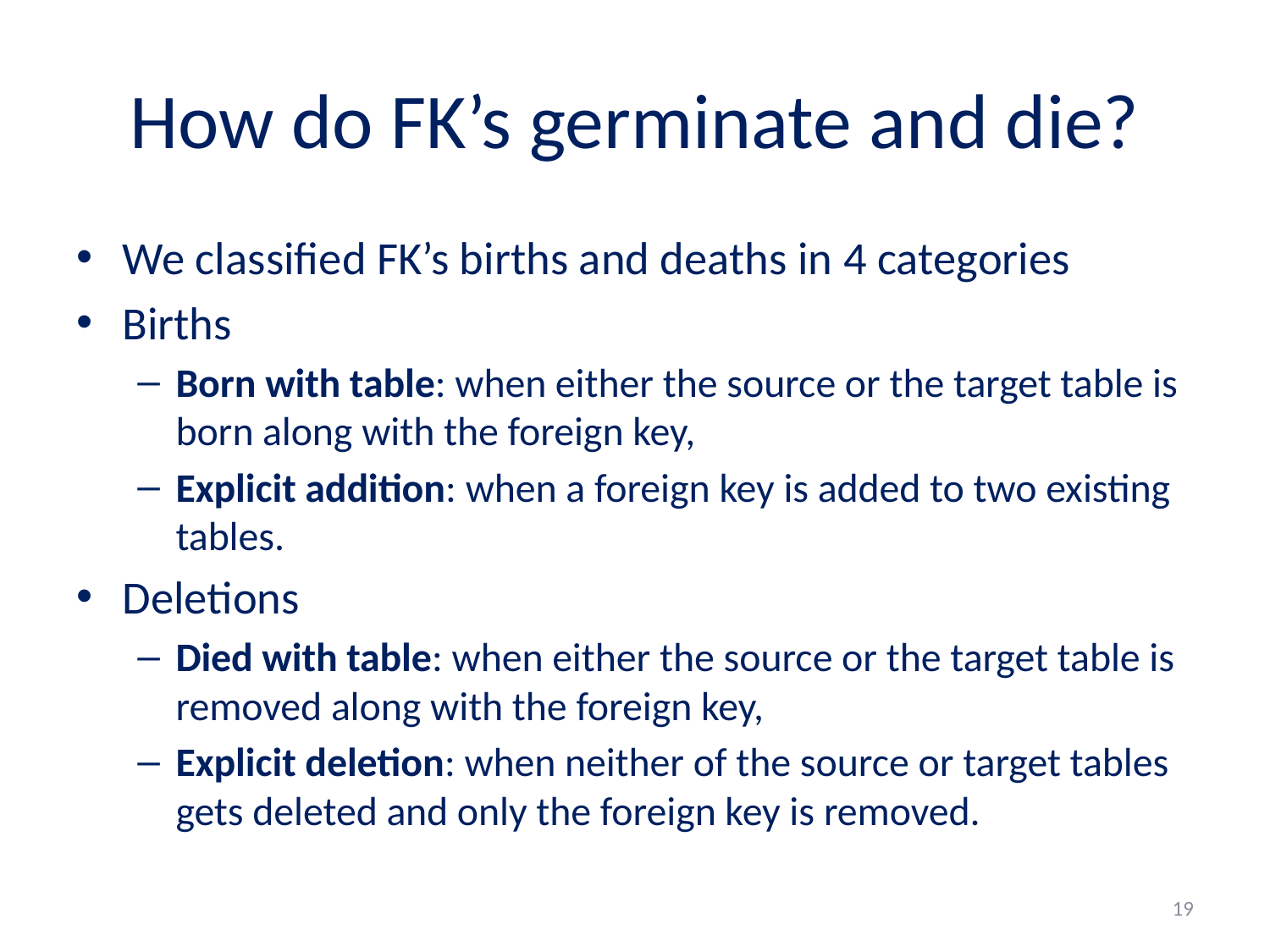

# How do FK’s germinate and die?
We classified FK’s births and deaths in 4 categories
Births
Born with table: when either the source or the target table is born along with the foreign key,
Explicit addition: when a foreign key is added to two existing tables.
Deletions
Died with table: when either the source or the target table is removed along with the foreign key,
Explicit deletion: when neither of the source or target tables gets deleted and only the foreign key is removed.
19